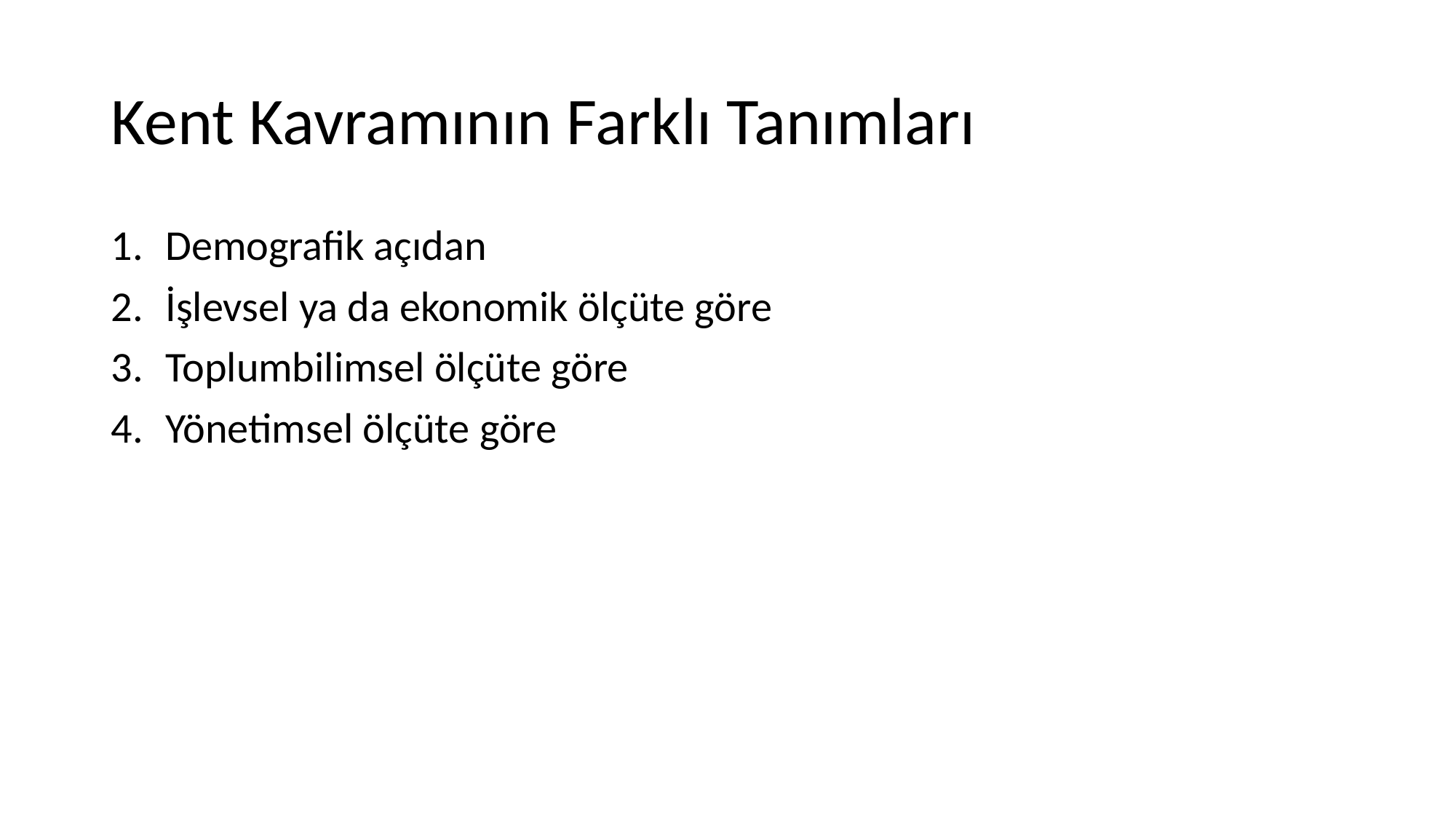

# Kent Kavramının Farklı Tanımları
Demografik açıdan
İşlevsel ya da ekonomik ölçüte göre
Toplumbilimsel ölçüte göre
Yönetimsel ölçüte göre